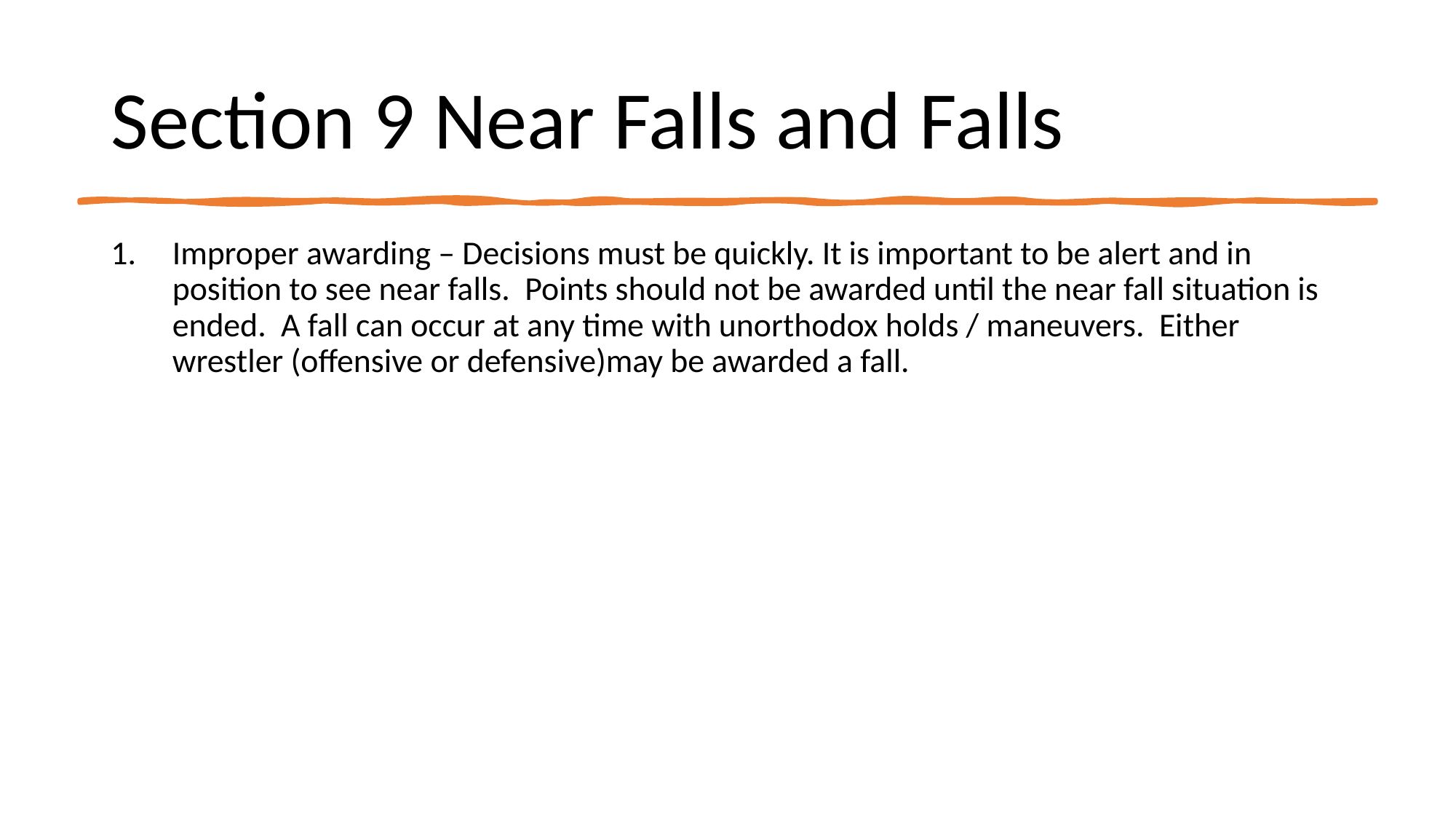

# Section 9 Near Falls and Falls

Improper awarding – Decisions must be quickly. It is important to be alert and in position to see near falls.  Points should not be awarded until the near fall situation is ended.  A fall can occur at any time with unorthodox holds / maneuvers.  Either wrestler (offensive or defensive)may be awarded a fall.